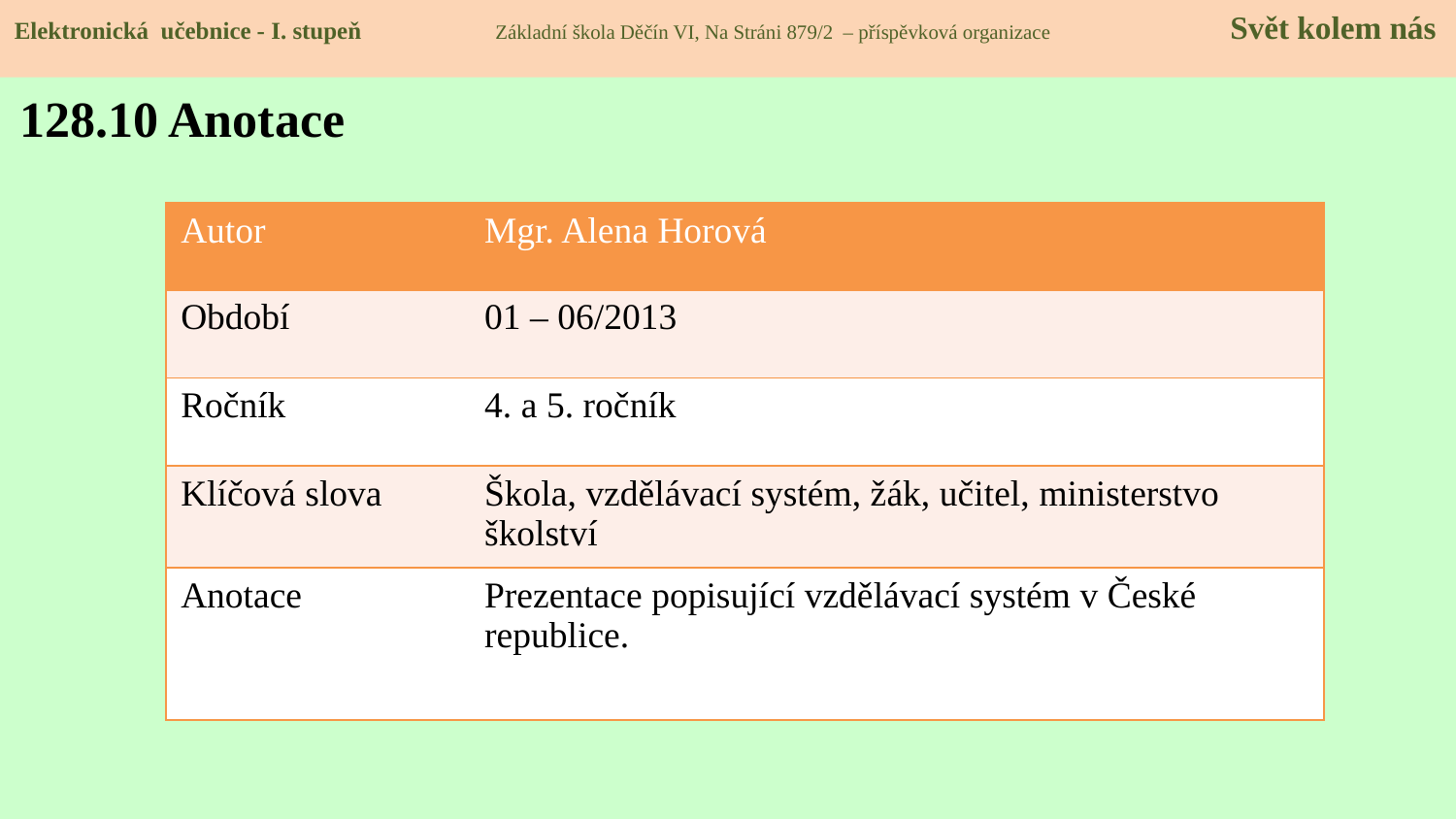

Elektronická  učebnice - I. stupeň                      Základní škola Děčín VI, Na Stráni 879/2  – příspěvková organizace                       	          Svět kolem nás

128.10 Anotace
| Autor | Mgr. Alena Horová |
| --- | --- |
| Období | 01 – 06/2013 |
| Ročník | 4. a 5. ročník |
| Klíčová slova | Škola, vzdělávací systém, žák, učitel, ministerstvo školství |
| Anotace | Prezentace popisující vzdělávací systém v České republice. |